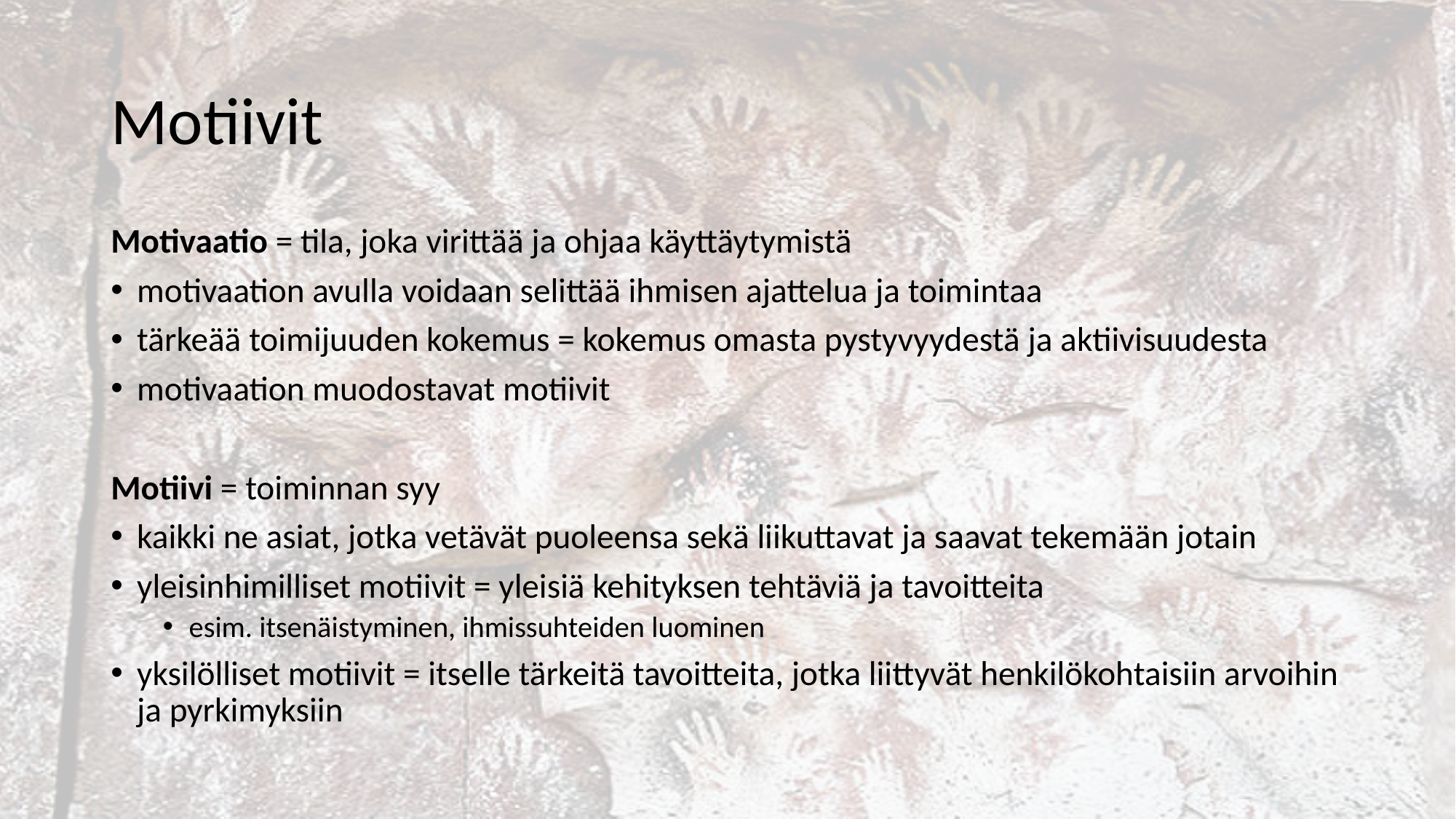

# Motiivit
Motivaatio = tila, joka virittää ja ohjaa käyttäytymistä
motivaation avulla voidaan selittää ihmisen ajattelua ja toimintaa
tärkeää toimijuuden kokemus = kokemus omasta pystyvyydestä ja aktiivisuudesta
motivaation muodostavat motiivit

Motiivi = toiminnan syy
kaikki ne asiat, jotka vetävät puoleensa sekä liikuttavat ja saavat tekemään jotain
yleisinhimilliset motiivit = yleisiä kehityksen tehtäviä ja tavoitteita
esim. itsenäistyminen, ihmissuhteiden luominen
yksilölliset motiivit = itselle tärkeitä tavoitteita, jotka liittyvät henkilökohtaisiin arvoihin ja pyrkimyksiin